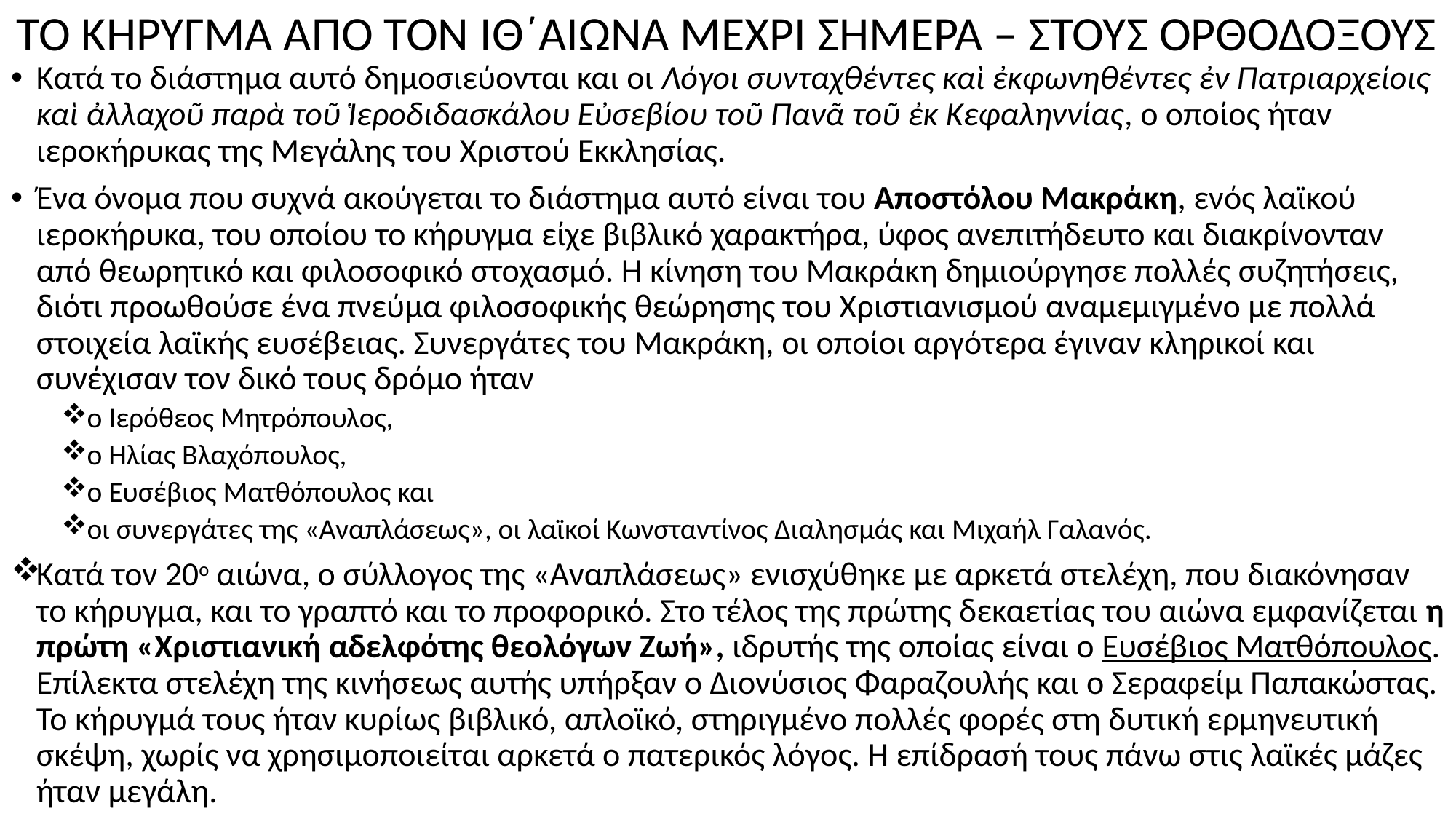

# ΤΟ ΚΗΡΥΓΜΑ ΑΠΟ ΤΟΝ ΙΘ΄ΑΙΩΝΑ ΜΕΧΡΙ ΣΗΜΕΡΑ – ΣΤΟΥΣ ΟΡΘΟΔΟΞΟΥΣ
Κατά το διάστημα αυτό δημοσιεύονται και οι Λόγοι συνταχθέντες καὶ ἐκφωνηθέντες ἐν Πατριαρχείοις καὶ ἀλλαχοῦ παρὰ τοῦ Ἱεροδιδασκάλου Εὐσεβίου τοῦ Πανᾶ τοῦ ἐκ Κεφαληννίας, ο οποίος ήταν ιεροκήρυκας της Μεγάλης του Χριστού Εκκλησίας.
Ένα όνομα που συχνά ακούγεται το διάστημα αυτό είναι του Αποστόλου Μακράκη, ενός λαϊκού ιεροκήρυκα, του οποίου το κήρυγμα είχε βιβλικό χαρακτήρα, ύφος ανεπιτήδευτο και διακρίνονταν από θεωρητικό και φιλοσοφικό στοχασμό. Η κίνηση του Μακράκη δημιούργησε πολλές συζητήσεις, διότι προωθούσε ένα πνεύμα φιλοσοφικής θεώρησης του Χριστιανισμού αναμεμιγμένο με πολλά στοιχεία λαϊκής ευσέβειας. Συνεργάτες του Μακράκη, οι οποίοι αργότερα έγιναν κληρικοί και συνέχισαν τον δικό τους δρόμο ήταν
ο Ιερόθεος Μητρόπουλος,
ο Ηλίας Βλαχόπουλος,
ο Ευσέβιος Ματθόπουλος και
οι συνεργάτες της «Αναπλάσεως», οι λαϊκοί Κωνσταντίνος Διαλησμάς και Μιχαήλ Γαλανός.
Κατά τον 20ο αιώνα, ο σύλλογος της «Αναπλάσεως» ενισχύθηκε με αρκετά στελέχη, που διακόνησαν το κήρυγμα, και το γραπτό και το προφορικό. Στο τέλος της πρώτης δεκαετίας του αιώνα εμφανίζεται η πρώτη «Χριστιανική αδελφότης θεολόγων Ζωή», ιδρυτής της οποίας είναι ο Ευσέβιος Ματθόπουλος. Επίλεκτα στελέχη της κινήσεως αυτής υπήρξαν ο Διονύσιος Φαραζουλής και ο Σεραφείμ Παπακώστας. Το κήρυγμά τους ήταν κυρίως βιβλικό, απλοϊκό, στηριγμένο πολλές φορές στη δυτική ερμηνευτική σκέψη, χωρίς να χρησιμοποιείται αρκετά ο πατερικός λόγος. Η επίδρασή τους πάνω στις λαϊκές μάζες ήταν μεγάλη.